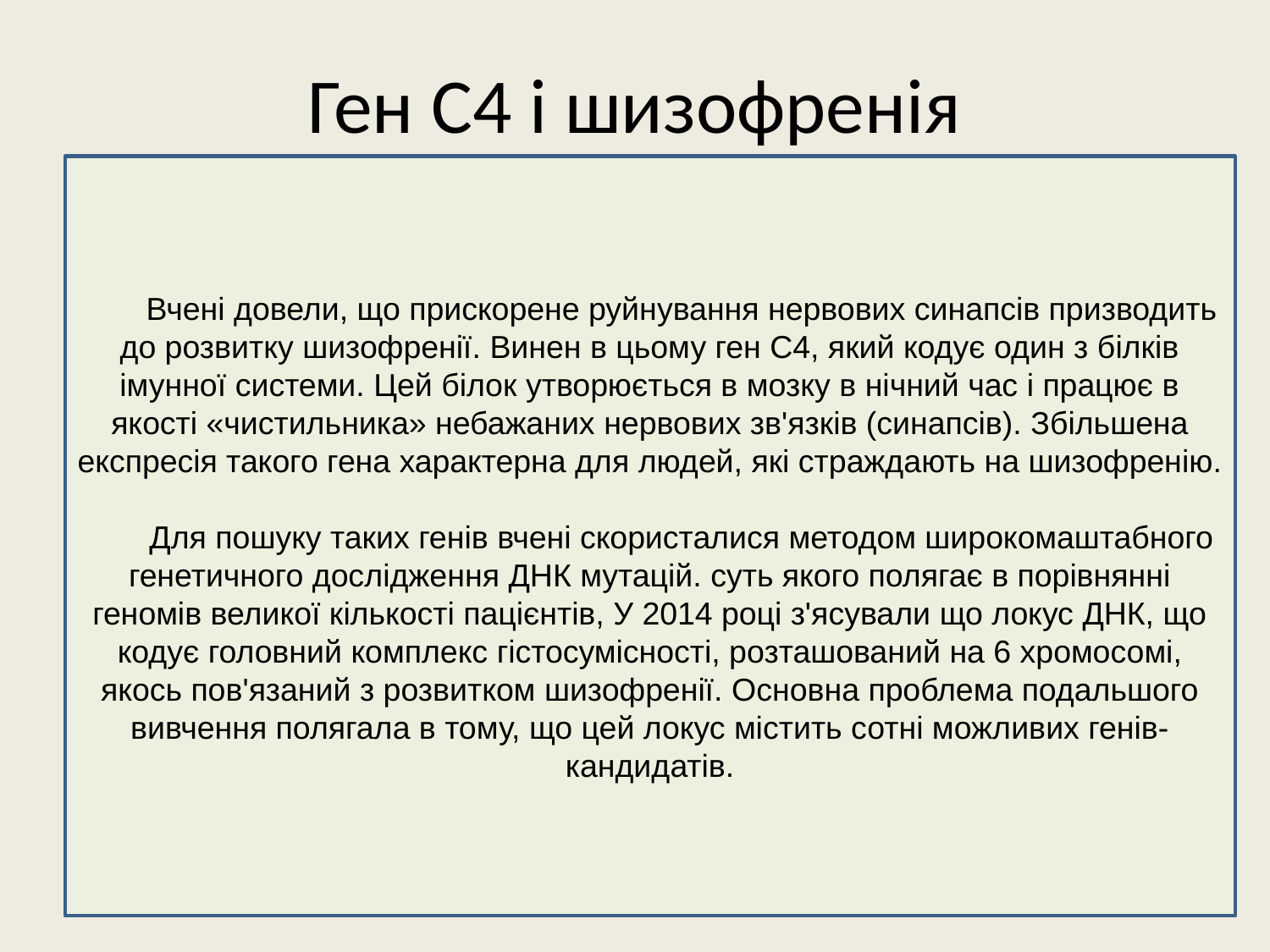

# Ген С4 і шизофренія
Вчені довели, що прискорене руйнування нервових синапсів призводить до розвитку шизофренії. Винен в цьому ген С4, який кодує один з білків імунної системи. Цей білок утворюється в мозку в нічний час і працює в якості «чистильника» небажаних нервових зв'язків (синапсів). Збільшена експресія такого гена характерна для людей, які страждають на шизофренію.

Для пошуку таких генів вчені скористалися методом широкомаштабного генетичного дослідження ДНК мутацій. суть якого полягає в порівнянні геномів великої кількості пацієнтів, У 2014 році з'ясували що локус ДНК, що кодує головний комплекс гістосумісності, розташований на 6 хромосомі, якось пов'язаний з розвитком шизофренії. Основна проблема подальшого вивчення полягала в тому, що цей локус містить сотні можливих генів-кандидатів.